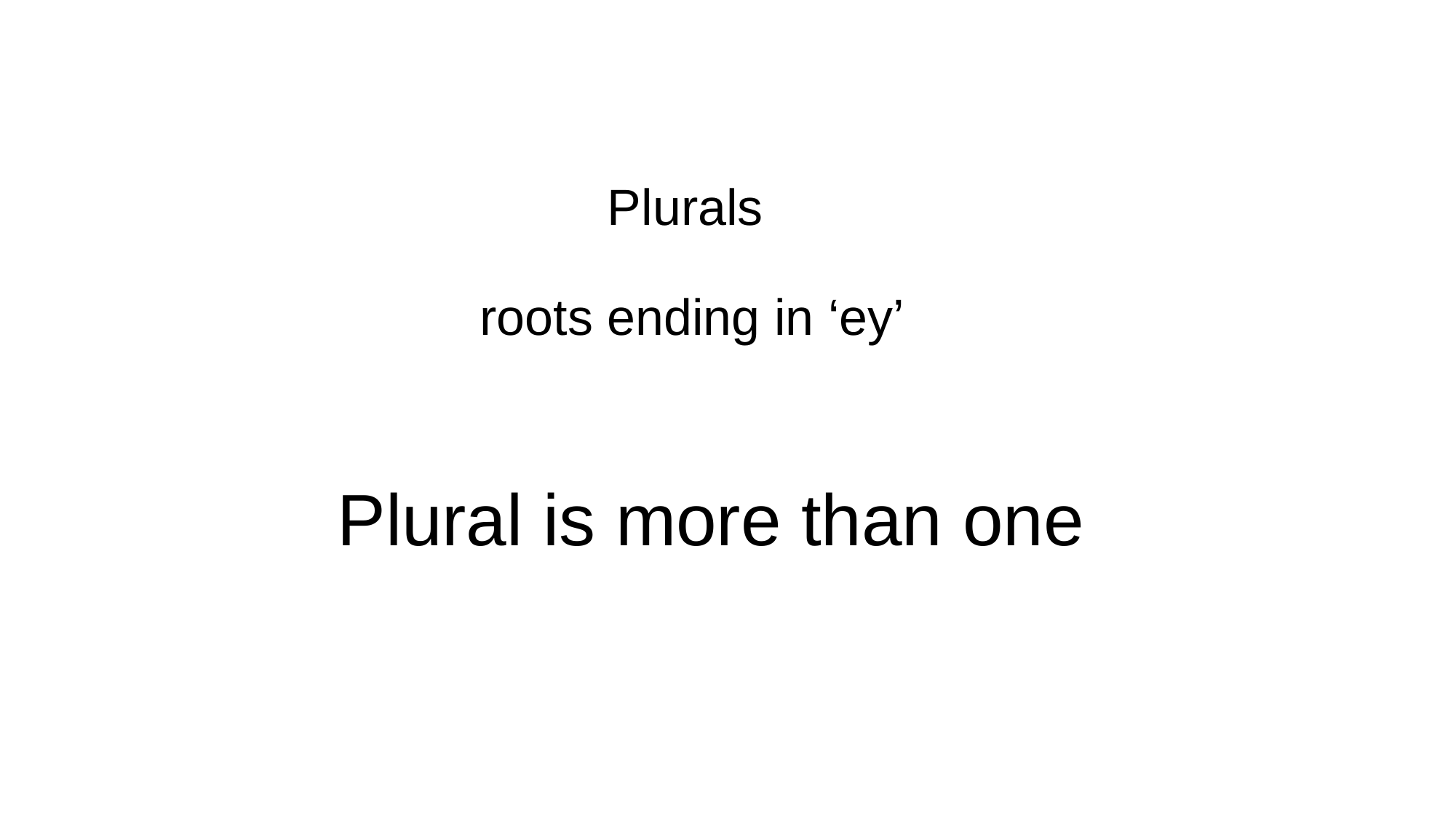

# Plurals roots ending in ‘ey’
Plural is more than one